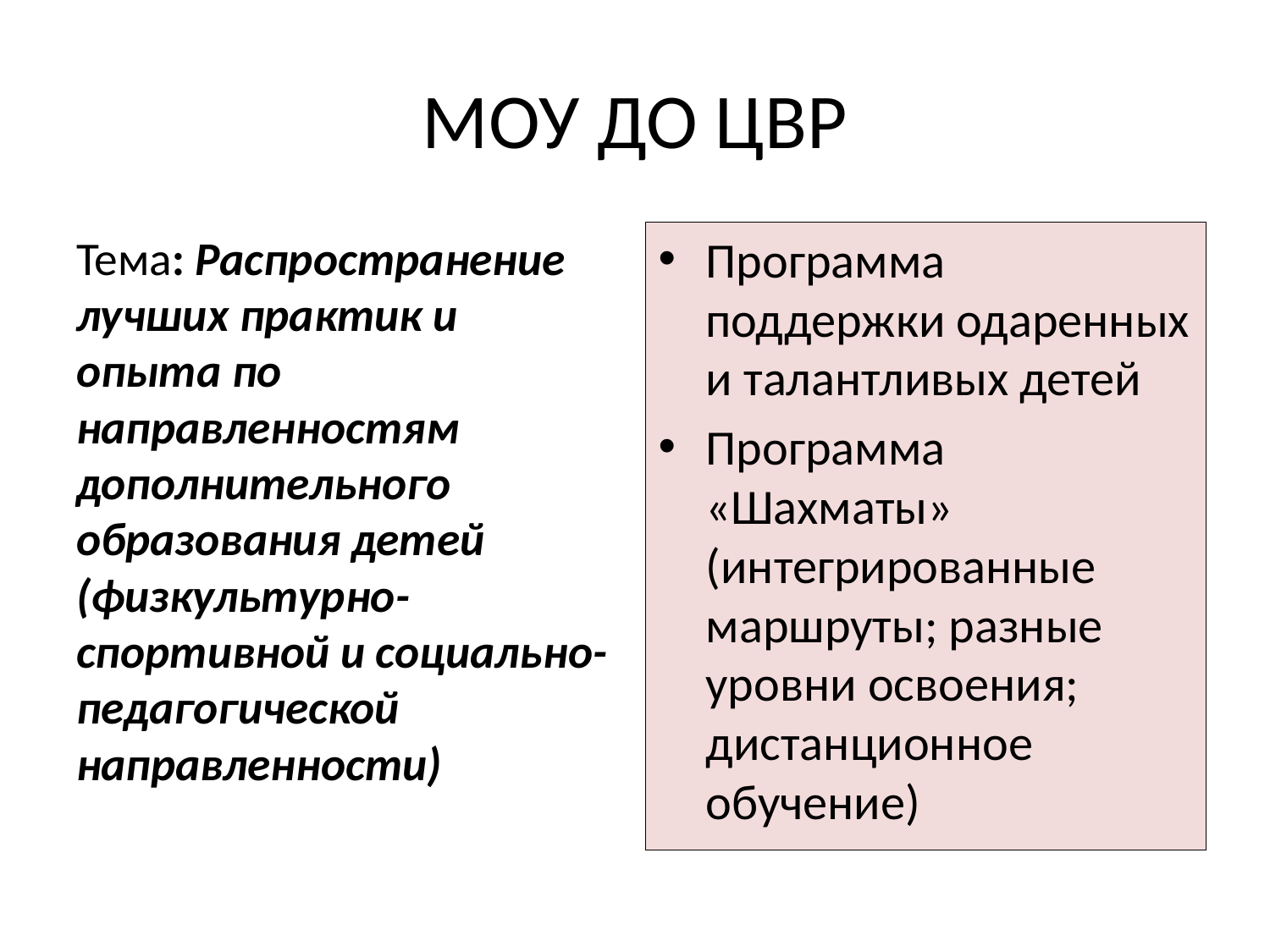

# МОУ ДО ЦВР
Тема: Распространение лучших практик и опыта по направленностям дополнительного образования детей (физкультурно-спортивной и социально-педагогической направленности)
Программа поддержки одаренных и талантливых детей
Программа «Шахматы» (интегрированные маршруты; разные уровни освоения; дистанционное обучение)